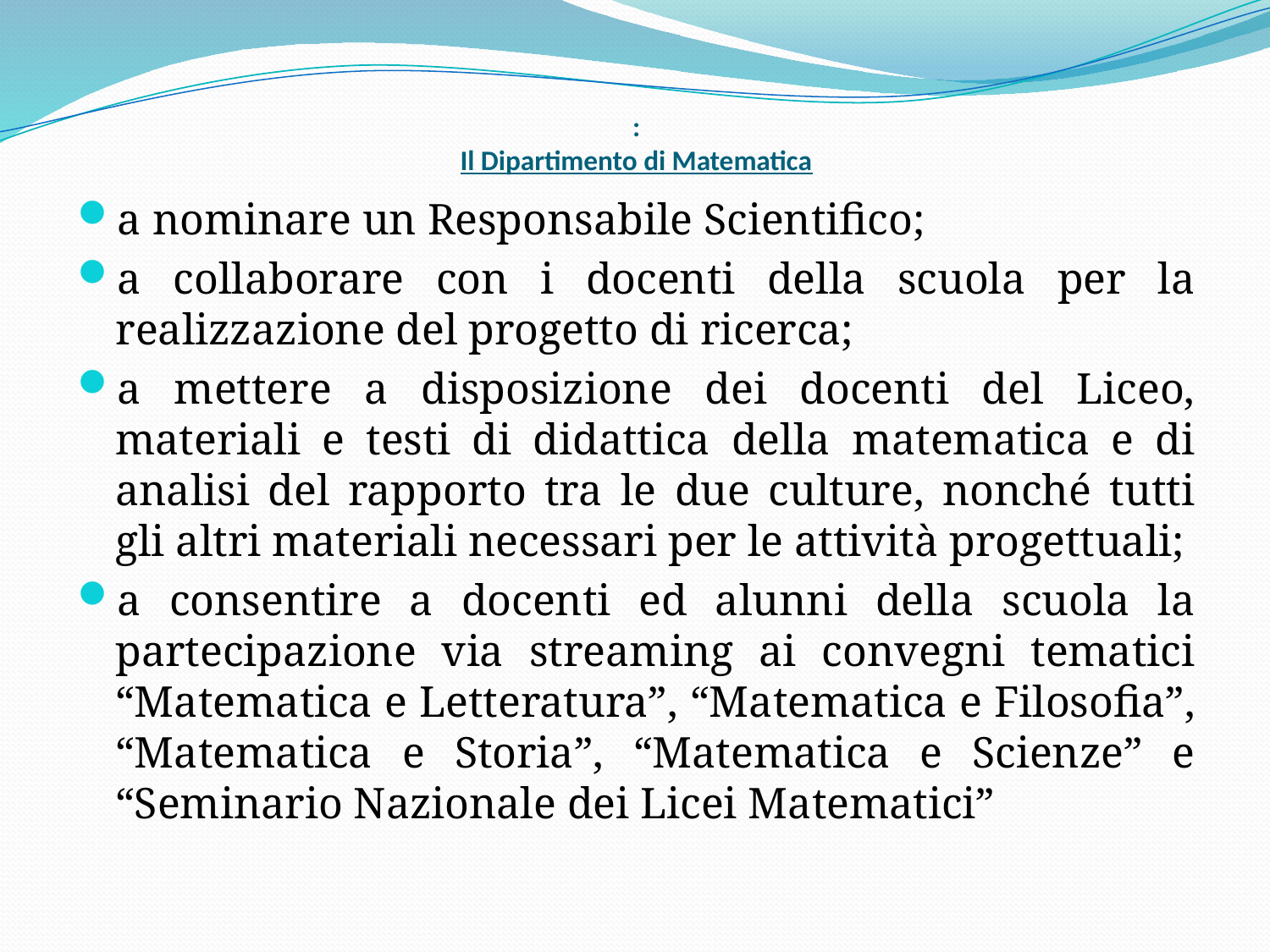

# : Il Dipartimento di Matematica
a nominare un Responsabile Scientifico;
a collaborare con i docenti della scuola per la realizzazione del progetto di ricerca;
a mettere a disposizione dei docenti del Liceo, materiali e testi di didattica della matematica e di analisi del rapporto tra le due culture, nonché tutti gli altri materiali necessari per le attività progettuali;
a consentire a docenti ed alunni della scuola la partecipazione via streaming ai convegni tematici “Matematica e Letteratura”, “Matematica e Filosofia”, “Matematica e Storia”, “Matematica e Scienze” e “Seminario Nazionale dei Licei Matematici”